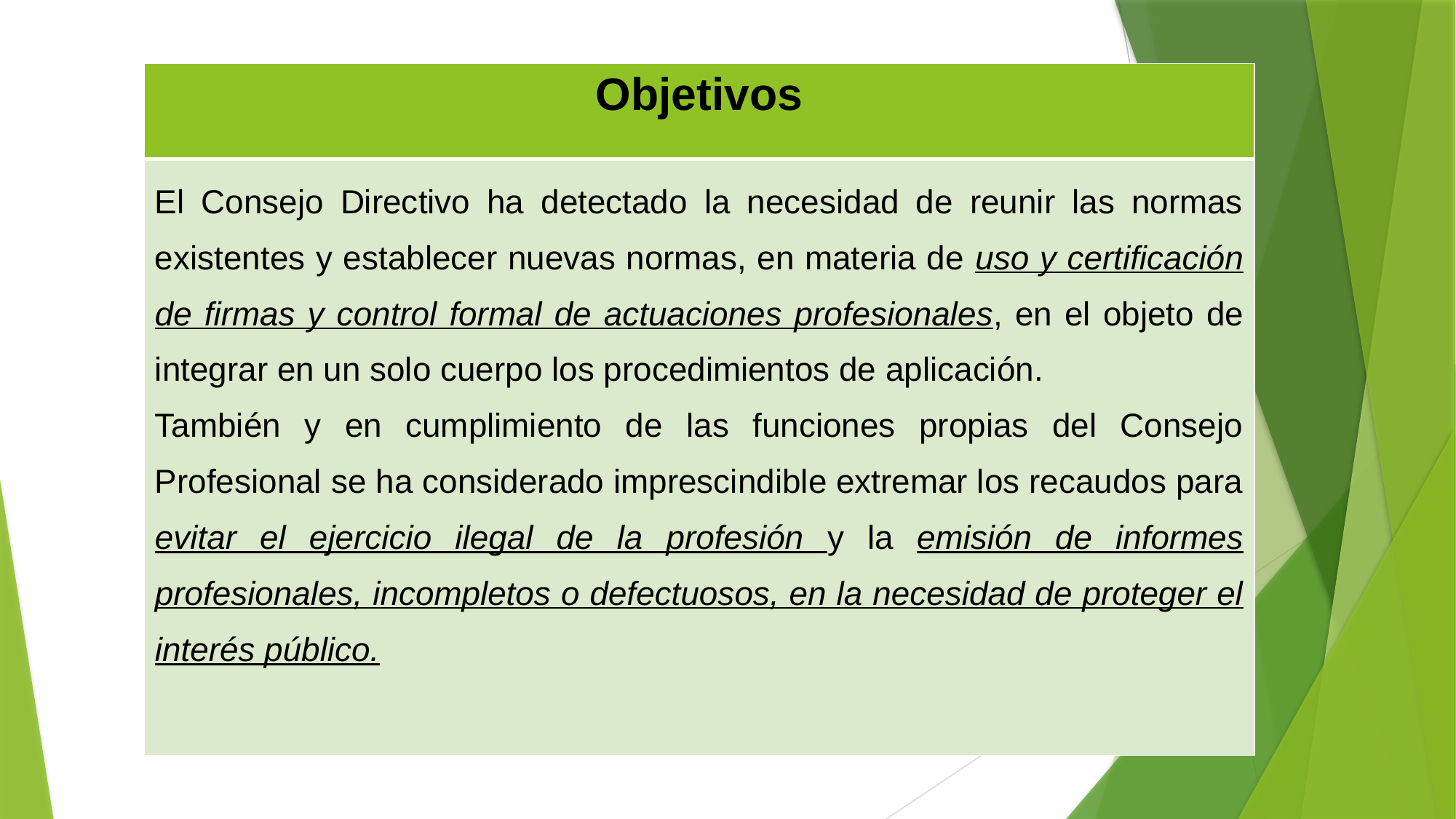

| Objetivos |
| --- |
| El Consejo Directivo ha detectado la necesidad de reunir las normas existentes y establecer nuevas normas, en materia de uso y certificación de firmas y control formal de actuaciones profesionales, en el objeto de integrar en un solo cuerpo los procedimientos de aplicación. También y en cumplimiento de las funciones propias del Consejo Profesional se ha considerado imprescindible extremar los recaudos para evitar el ejercicio ilegal de la profesión y la emisión de informes profesionales, incompletos o defectuosos, en la necesidad de proteger el interés público. |